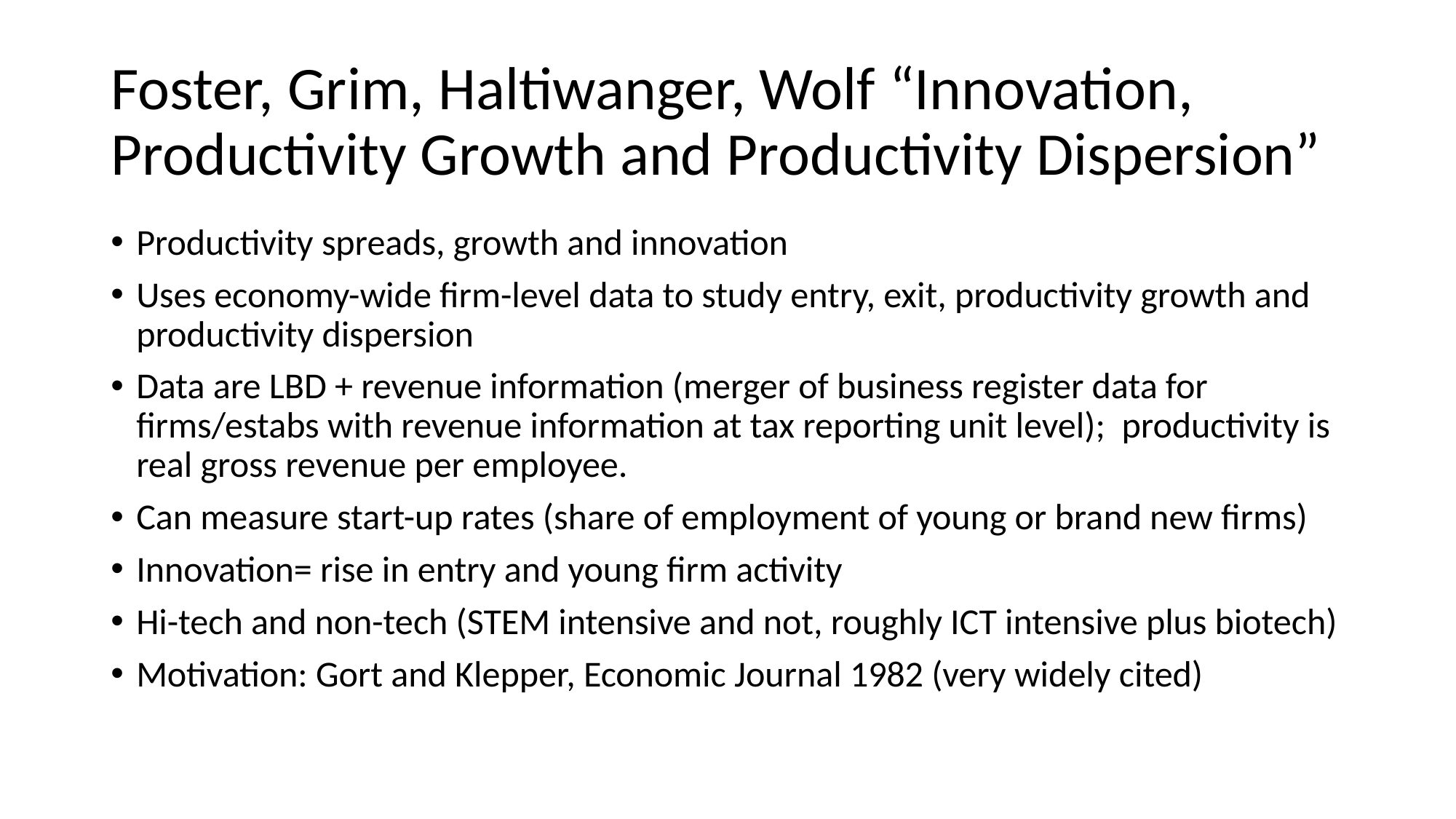

# Foster, Grim, Haltiwanger, Wolf “Innovation, Productivity Growth and Productivity Dispersion”
Productivity spreads, growth and innovation
Uses economy-wide firm-level data to study entry, exit, productivity growth and productivity dispersion
Data are LBD + revenue information (merger of business register data for firms/estabs with revenue information at tax reporting unit level);  productivity is real gross revenue per employee.
Can measure start-up rates (share of employment of young or brand new firms)
Innovation= rise in entry and young firm activity
Hi-tech and non-tech (STEM intensive and not, roughly ICT intensive plus biotech)
Motivation: Gort and Klepper, Economic Journal 1982 (very widely cited)